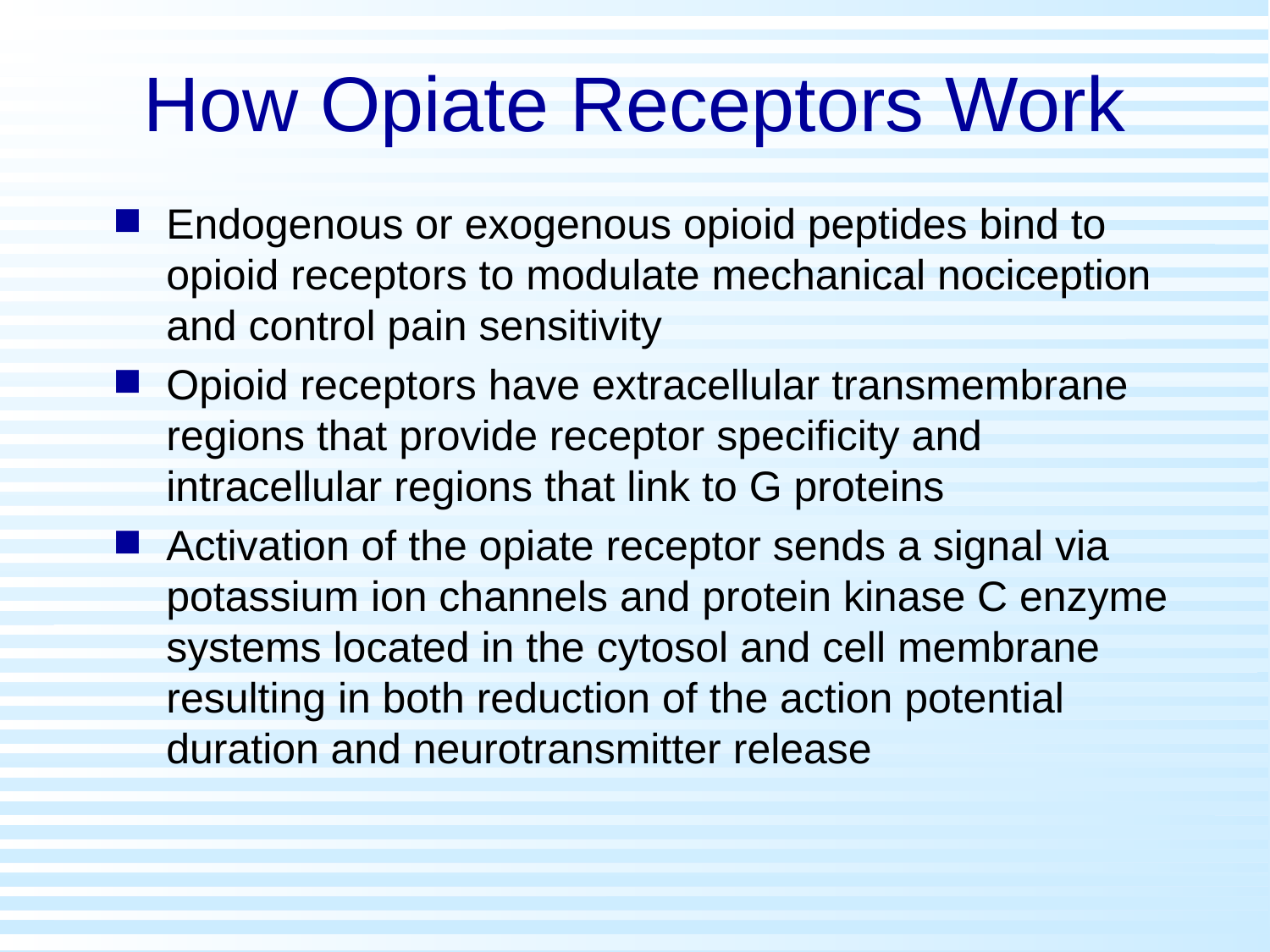

# How Opiate Receptors Work
Endogenous or exogenous opioid peptides bind to opioid receptors to modulate mechanical nociception and control pain sensitivity
Opioid receptors have extracellular transmembrane regions that provide receptor specificity and intracellular regions that link to G proteins
Activation of the opiate receptor sends a signal via potassium ion channels and protein kinase C enzyme systems located in the cytosol and cell membrane resulting in both reduction of the action potential duration and neurotransmitter release